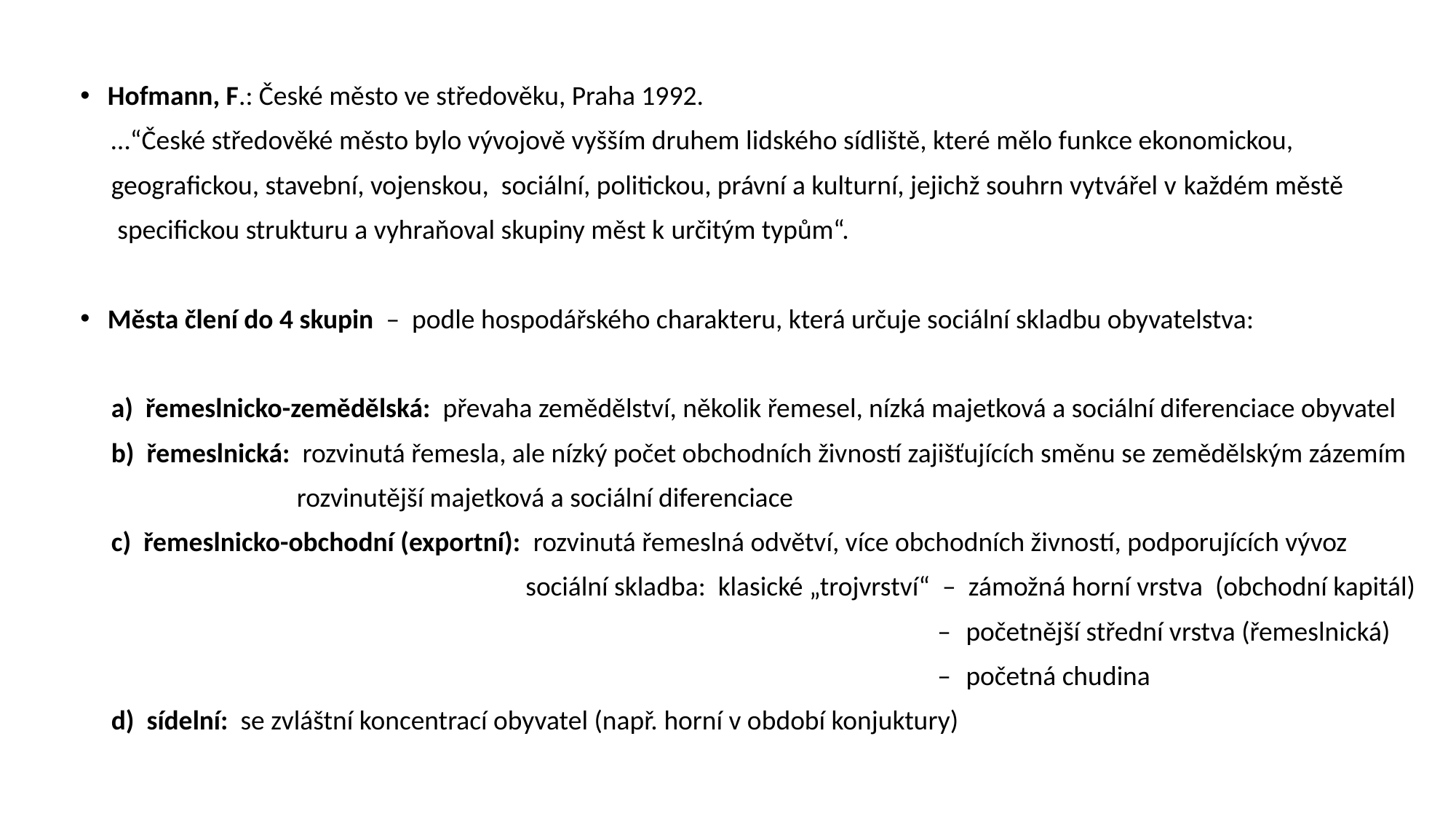

Hofmann, F.: České město ve středověku, Praha 1992.
     …“České středověké město bylo vývojově vyšším druhem lidského sídliště, které mělo funkce ekonomickou,
     geografickou, stavební, vojenskou,  sociální, politickou, právní a kulturní, jejichž souhrn vytvářel v každém městě
      specifickou strukturu a vyhraňoval skupiny měst k určitým typům“.

Města člení do 4 skupin  –  podle hospodářského charakteru, která určuje sociální skladbu obyvatelstva:

     a)  řemeslnicko-zemědělská:  převaha zemědělství, několik řemesel, nízká majetková a sociální diferenciace obyvatel
     b)  řemeslnická:  rozvinutá řemesla, ale nízký počet obchodních živností zajišťujících směnu se zemědělským zázemím
                                   rozvinutější majetková a sociální diferenciace
     c)  řemeslnicko-obchodní (exportní):  rozvinutá řemeslná odvětví, více obchodních živností, podporujících vývoz
                                                                        sociální skladba:  klasické „trojvrství“  –  zámožná horní vrstva  (obchodní kapitál)
                                                                                                                                           –  početnější střední vrstva (řemeslnická)
                                                                                                                                           –  početná chudina
     d)  sídelní:  se zvláštní koncentrací obyvatel (např. horní v období konjuktury)